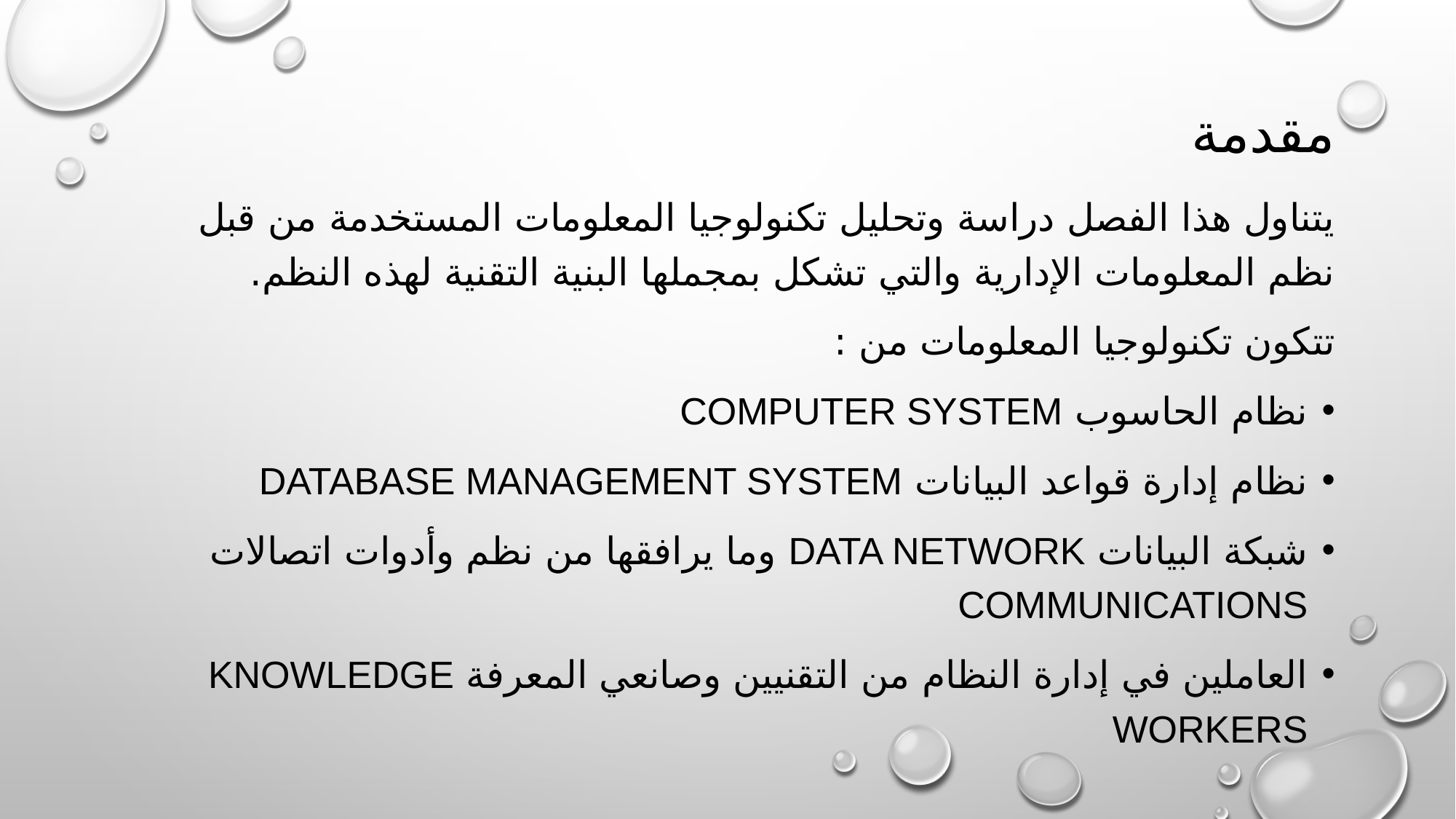

# مقدمة
يتناول هذا الفصل دراسة وتحليل تكنولوجيا المعلومات المستخدمة من قبل نظم المعلومات الإدارية والتي تشكل بمجملها البنية التقنية لهذه النظم.
تتكون تكنولوجيا المعلومات من :
نظام الحاسوب Computer system
نظام إدارة قواعد البيانات database management system
شبكة البيانات data network وما يرافقها من نظم وأدوات اتصالات communications
العاملين في إدارة النظام من التقنيين وصانعي المعرفة knowledge workers